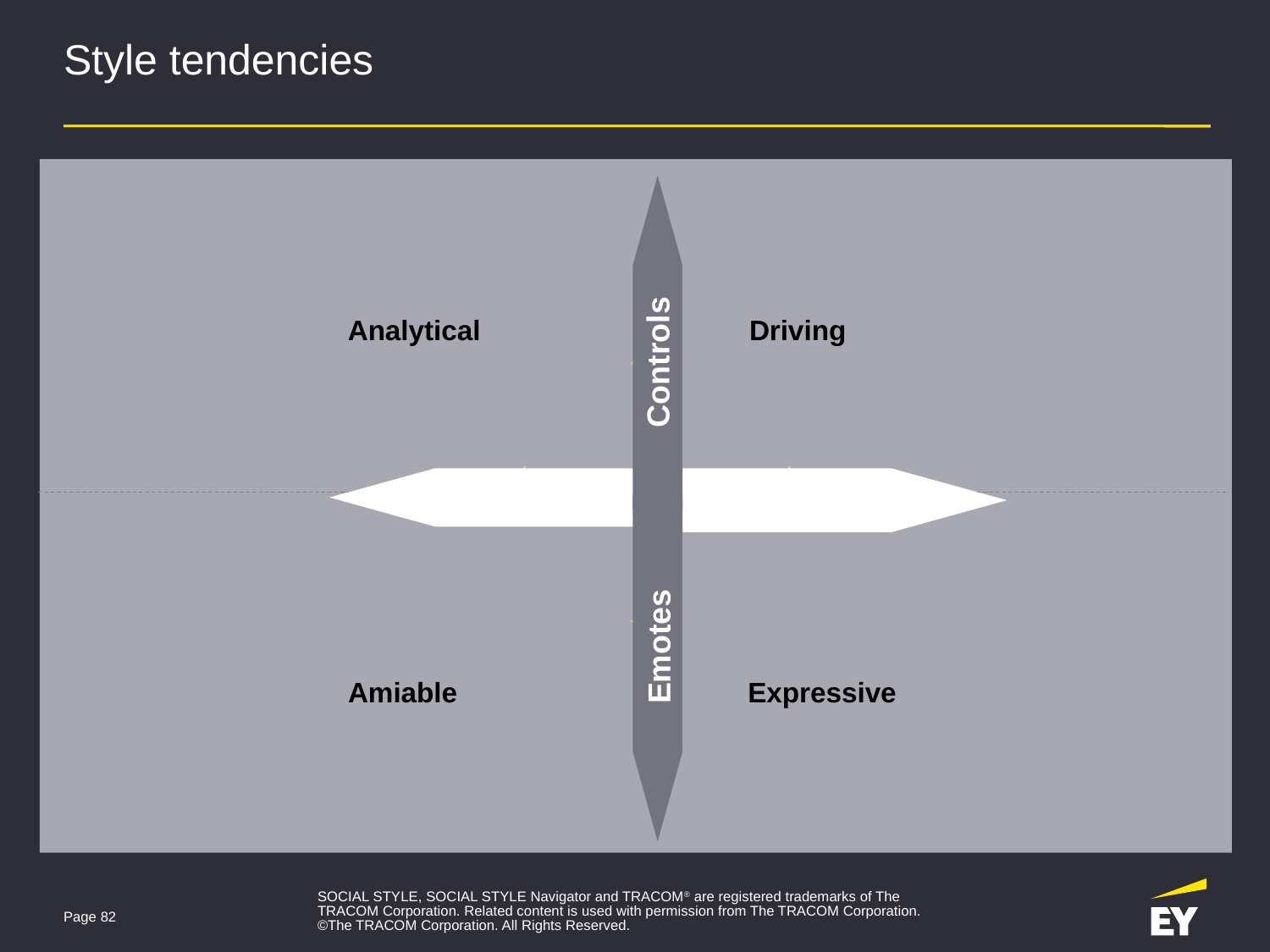

# Style tendencies

Controls

Asks
Tells
Emotes

Analytical
Driving
Amiable
Expressive

SOCIAL STYLE, SOCIAL STYLE Navigator and TRACOM® are registered trademarks of The TRACOM Corporation. Related content is used with permission from The TRACOM Corporation.
©The TRACOM Corporation. All Rights Reserved.